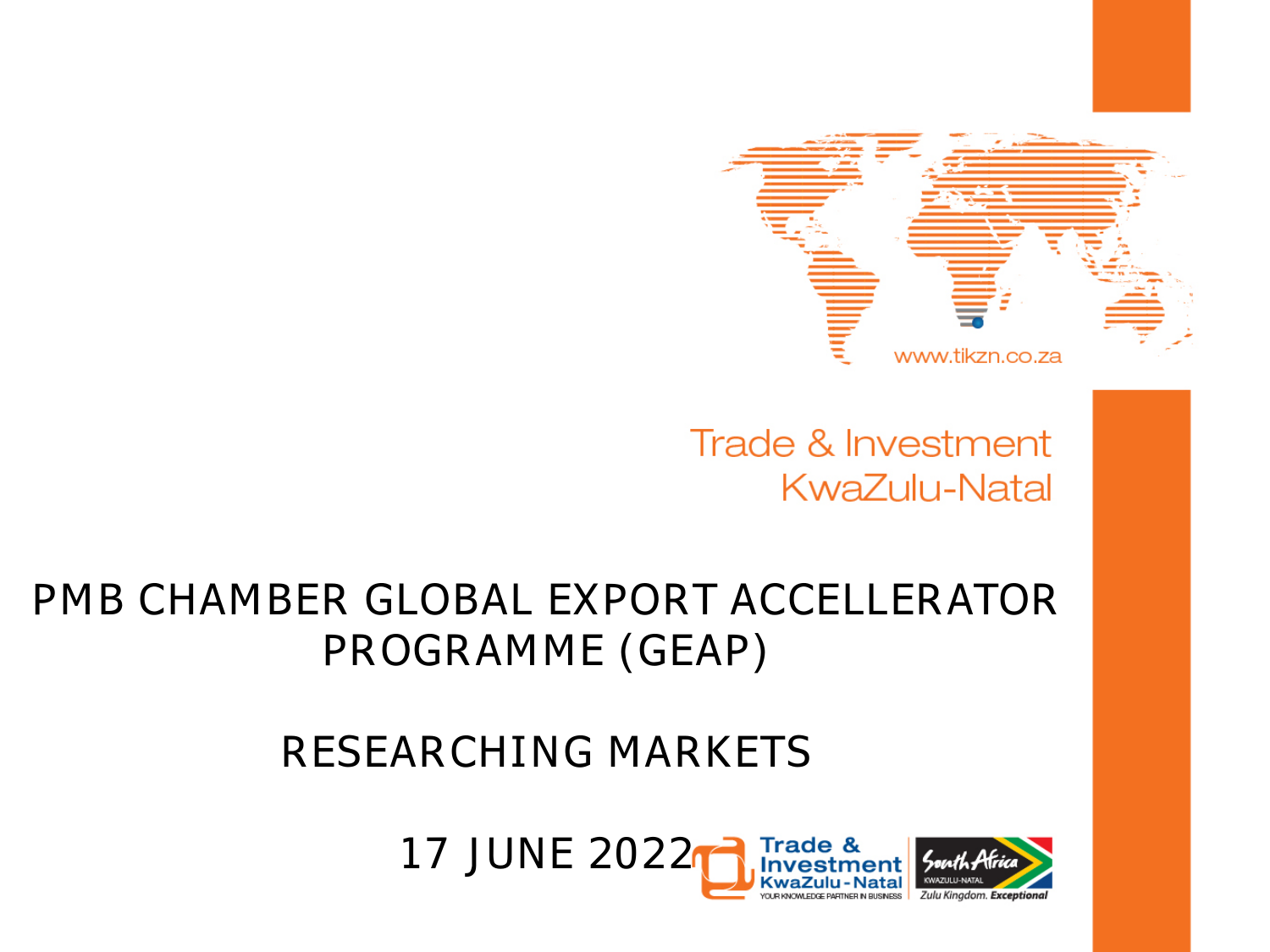

PMB CHAMBER GLOBAL EXPORT ACCELLERATOR PROGRAMME (GEAP)

RESEARCHING MARKETS

17 JUNE 2022